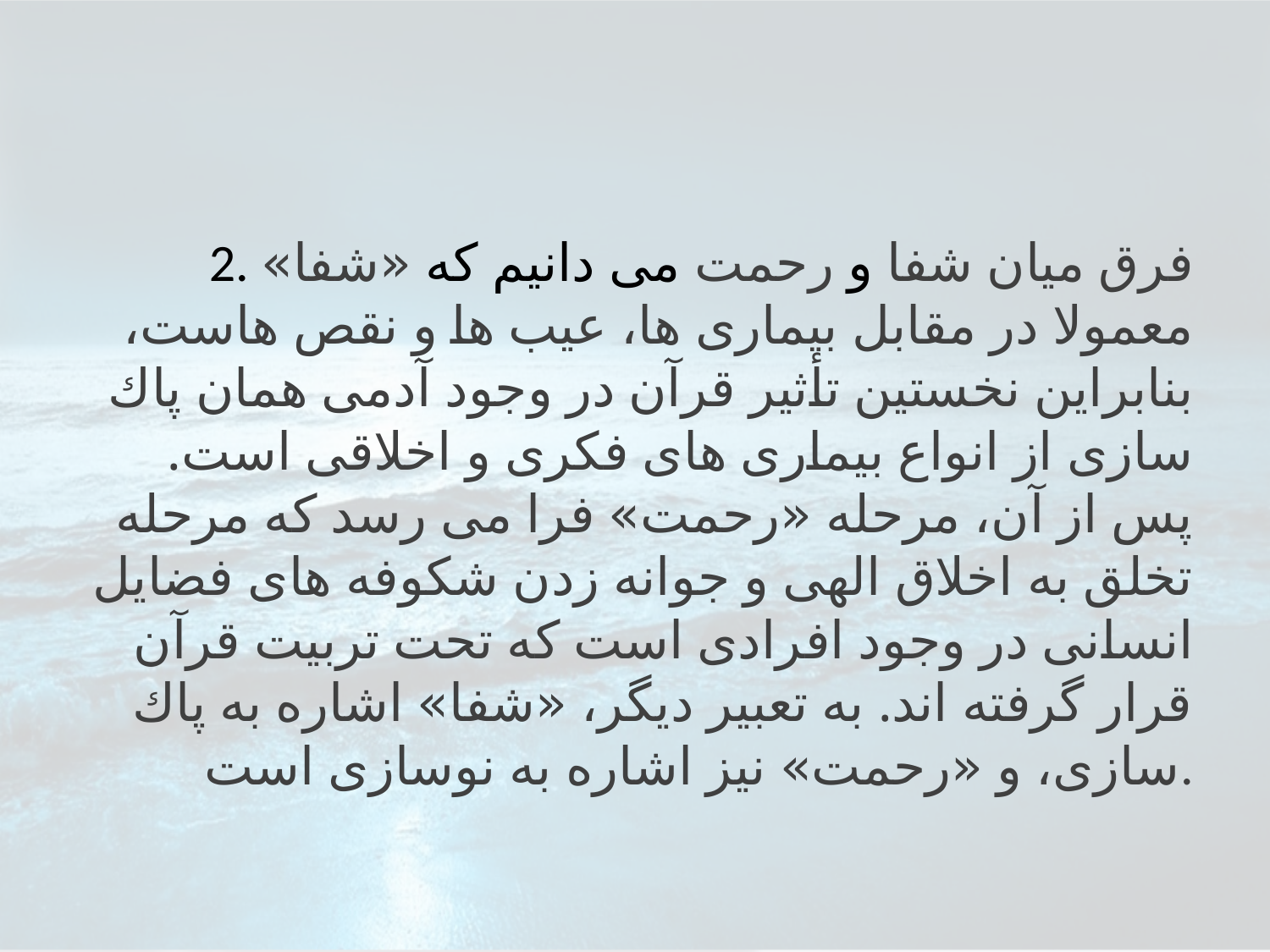

#
2. فرق ميان شفا و رحمت مى دانيم كه «شفا» معمولا در مقابل بيمارى ها، عيب ها و نقص هاست، بنابراين نخستين تأثير قرآن در وجود آدمى همان پاك سازى از انواع بيمارى هاى فكرى و اخلاقى است. پس از آن، مرحله «رحمت» فرا مى رسد كه مرحله تخلق به اخلاق الهى و جوانه زدن شكوفه هاى فضايل انسانى در وجود افرادى است كه تحت تربيت قرآن قرار گرفته اند. به تعبير ديگر، «شفا» اشاره به پاك سازى، و «رحمت» نيز اشاره به نوسازى است.